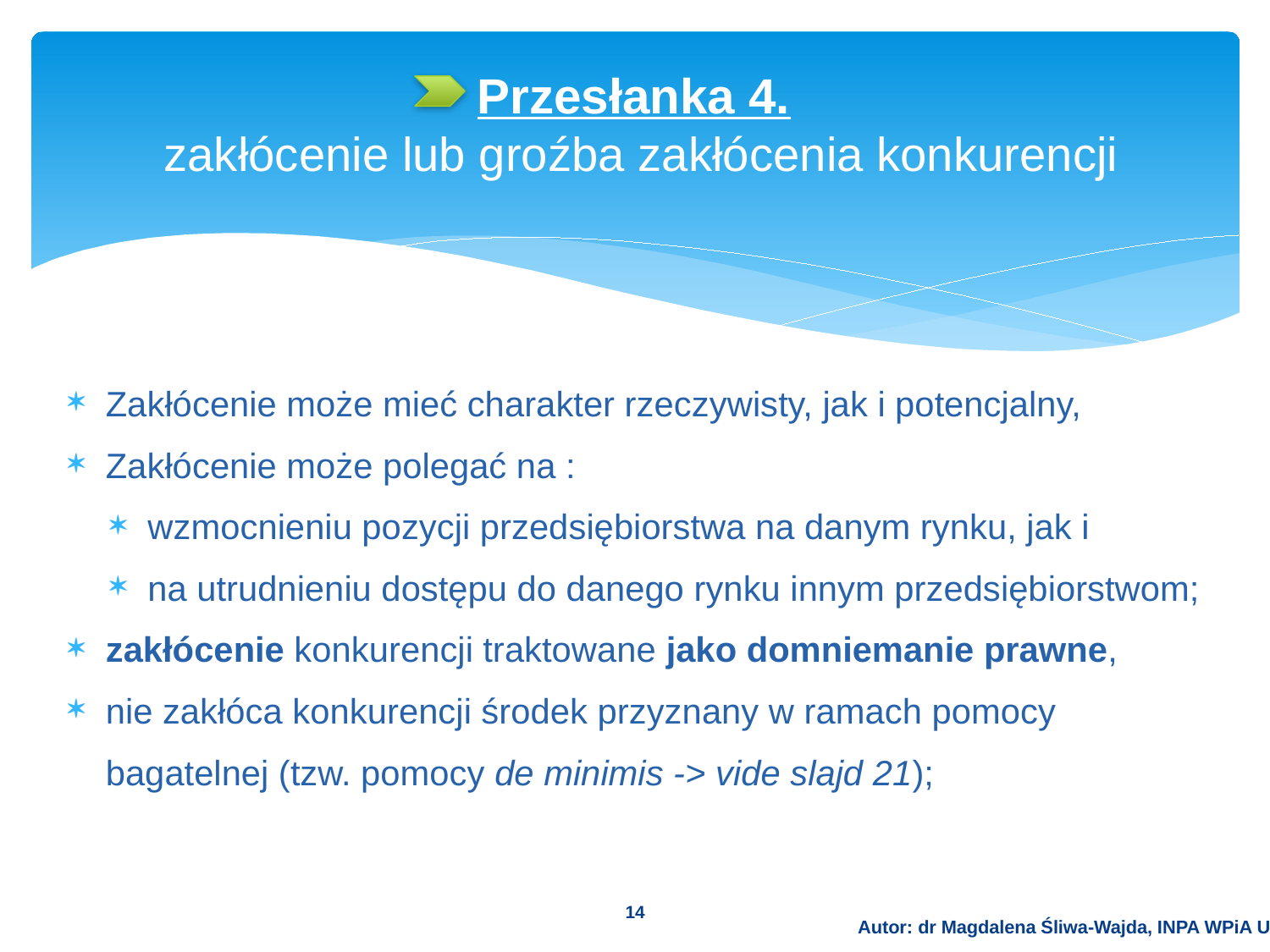

# Przesłanka 4. zakłócenie lub groźba zakłócenia konkurencji

Zakłócenie może mieć charakter rzeczywisty, jak i potencjalny,
Zakłócenie może polegać na :
wzmocnieniu pozycji przedsiębiorstwa na danym rynku, jak i
na utrudnieniu dostępu do danego rynku innym przedsiębiorstwom;
zakłócenie konkurencji traktowane jako domniemanie prawne,
nie zakłóca konkurencji środek przyznany w ramach pomocy bagatelnej (tzw. pomocy de minimis -> vide slajd 21);

14
Autor: dr Magdalena Śliwa-Wajda, INPA WPiA UW